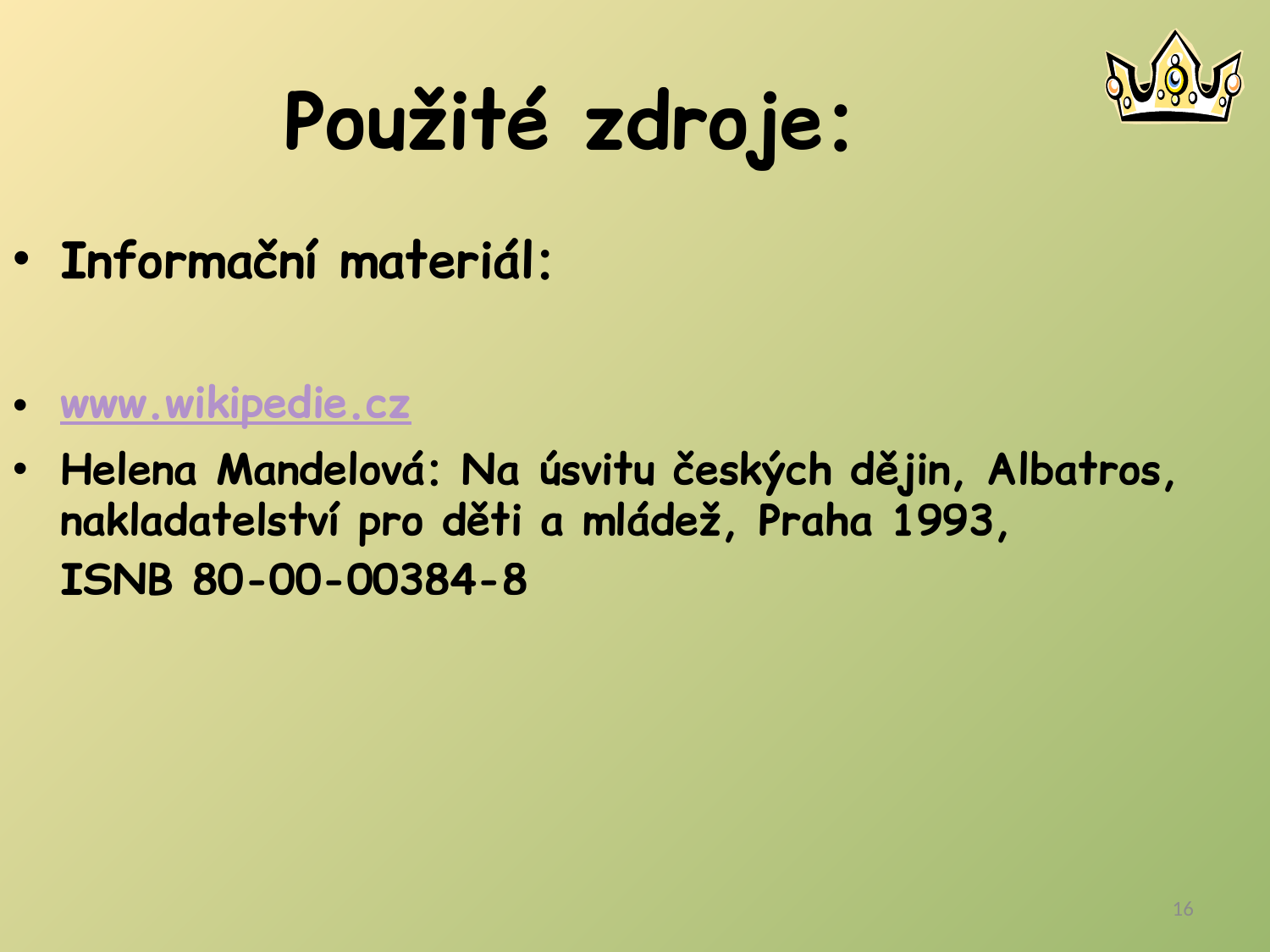

Použité zdroje:
Informační materiál:

www.wikipedie.cz
Helena Mandelová: Na úsvitu českých dějin, Albatros, nakladatelství pro děti a mládež, Praha 1993,
	ISNB 80-00-00384-8

16